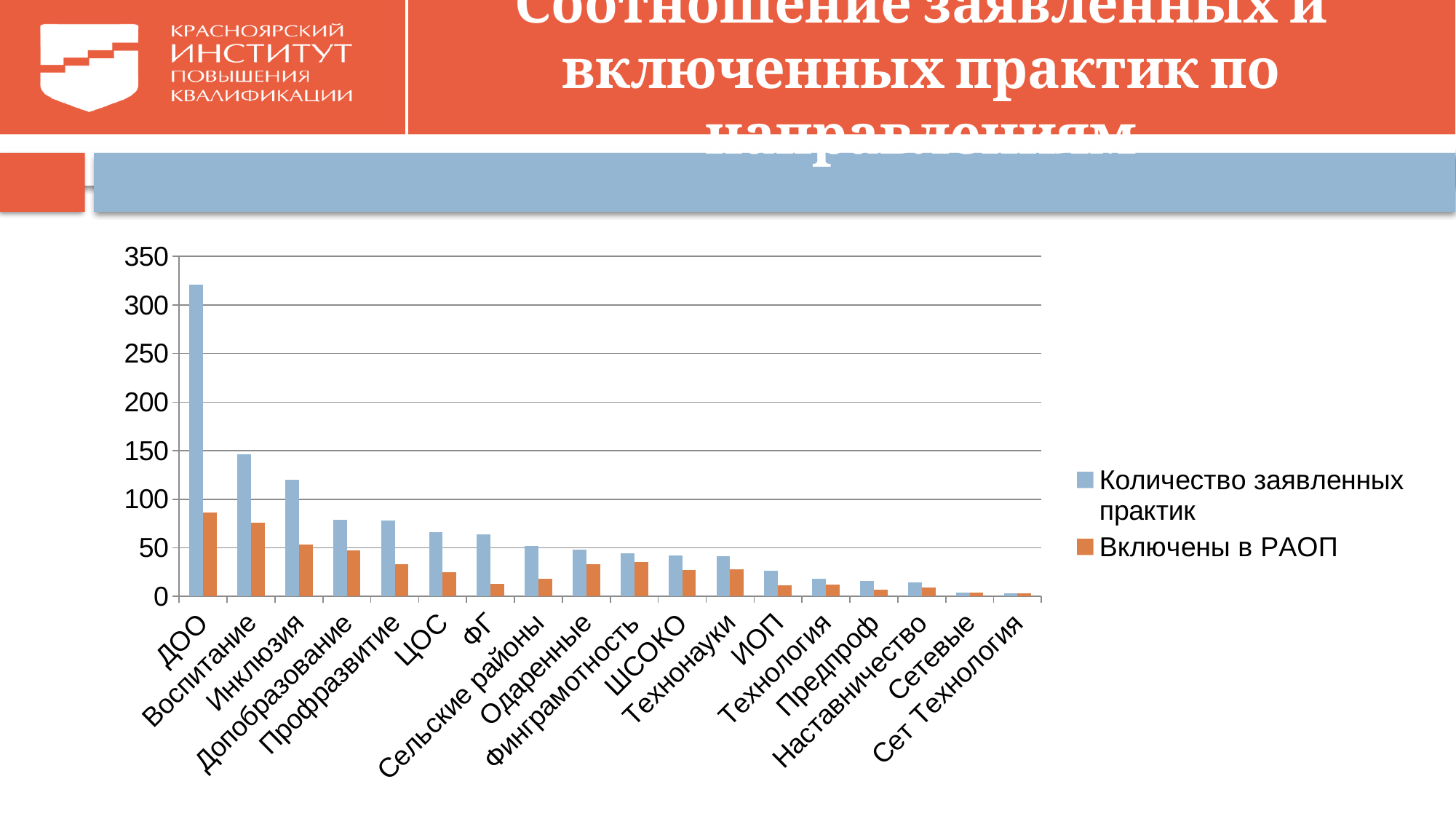

# Соотношение заявленных и включенных практик по направлениям

### Chart

| Category | Количество заявленных практик | Включены в РАОП |
|---|---|---|
| ДОО | 321.0 | 86.0 |
| Воспитание | 146.0 | 76.0 |
| Инклюзия | 120.0 | 53.0 |
| Допобразование | 79.0 | 47.0 |
| Профразвитие | 78.0 | 33.0 |
| ЦОС | 66.0 | 25.0 |
| ФГ | 64.0 | 13.0 |
| Сельские районы | 52.0 | 18.0 |
| Одаренные | 48.0 | 33.0 |
| Финграмотность | 44.0 | 35.0 |
| ШСОКО | 42.0 | 27.0 |
| Технонауки | 41.0 | 28.0 |
| ИОП | 26.0 | 11.0 |
| Технология | 18.0 | 12.0 |
| Предпроф | 16.0 | 7.0 |
| Наставничество | 14.0 | 9.0 |
| Сетевые | 4.0 | 4.0 |
| Сет Технология | 3.0 | 3.0 |